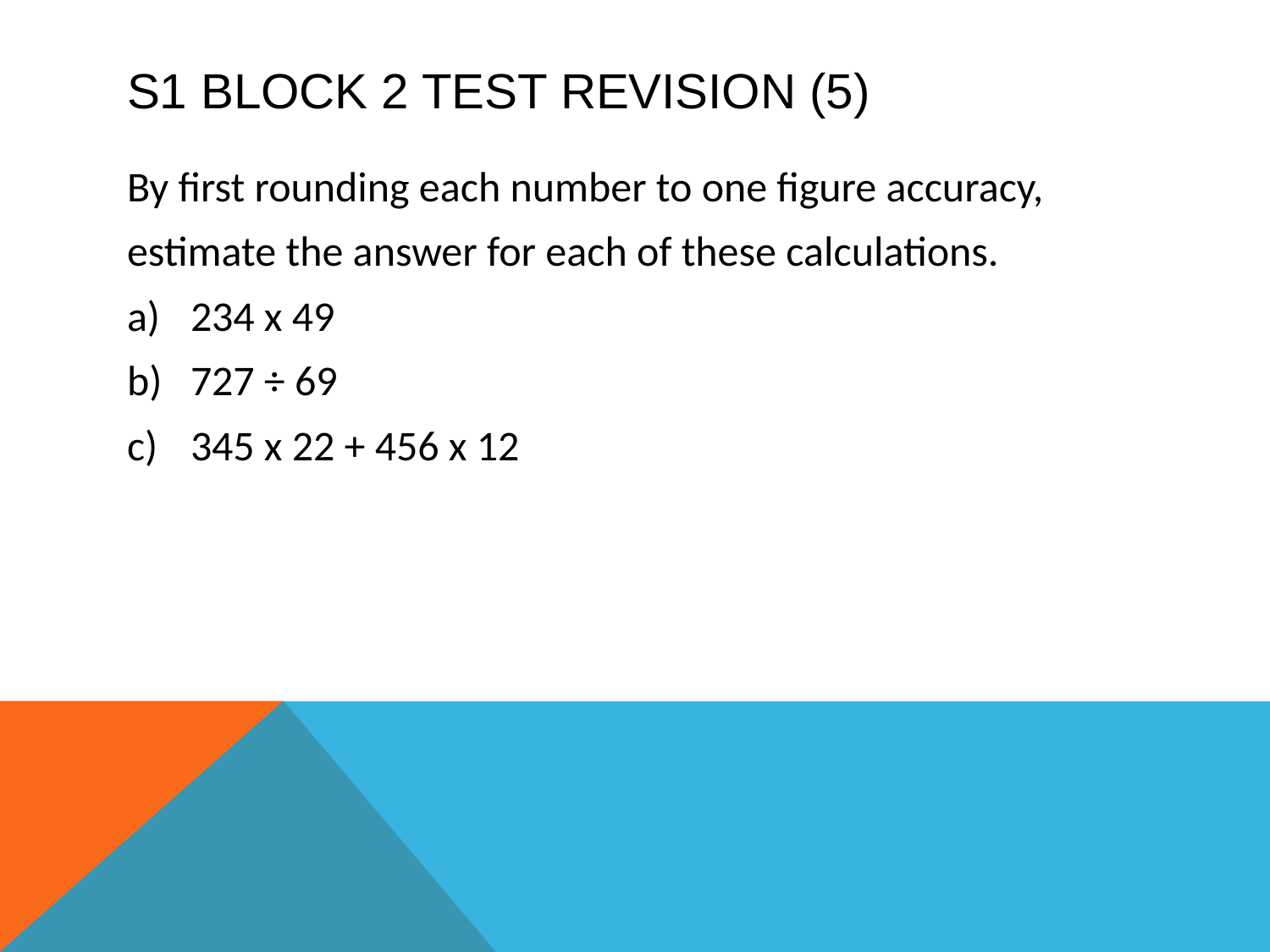

# S1 Block 2 Test Revision (5)
By first rounding each number to one figure accuracy,
estimate the answer for each of these calculations.
234 x 49
727 ÷ 69
345 x 22 + 456 x 12